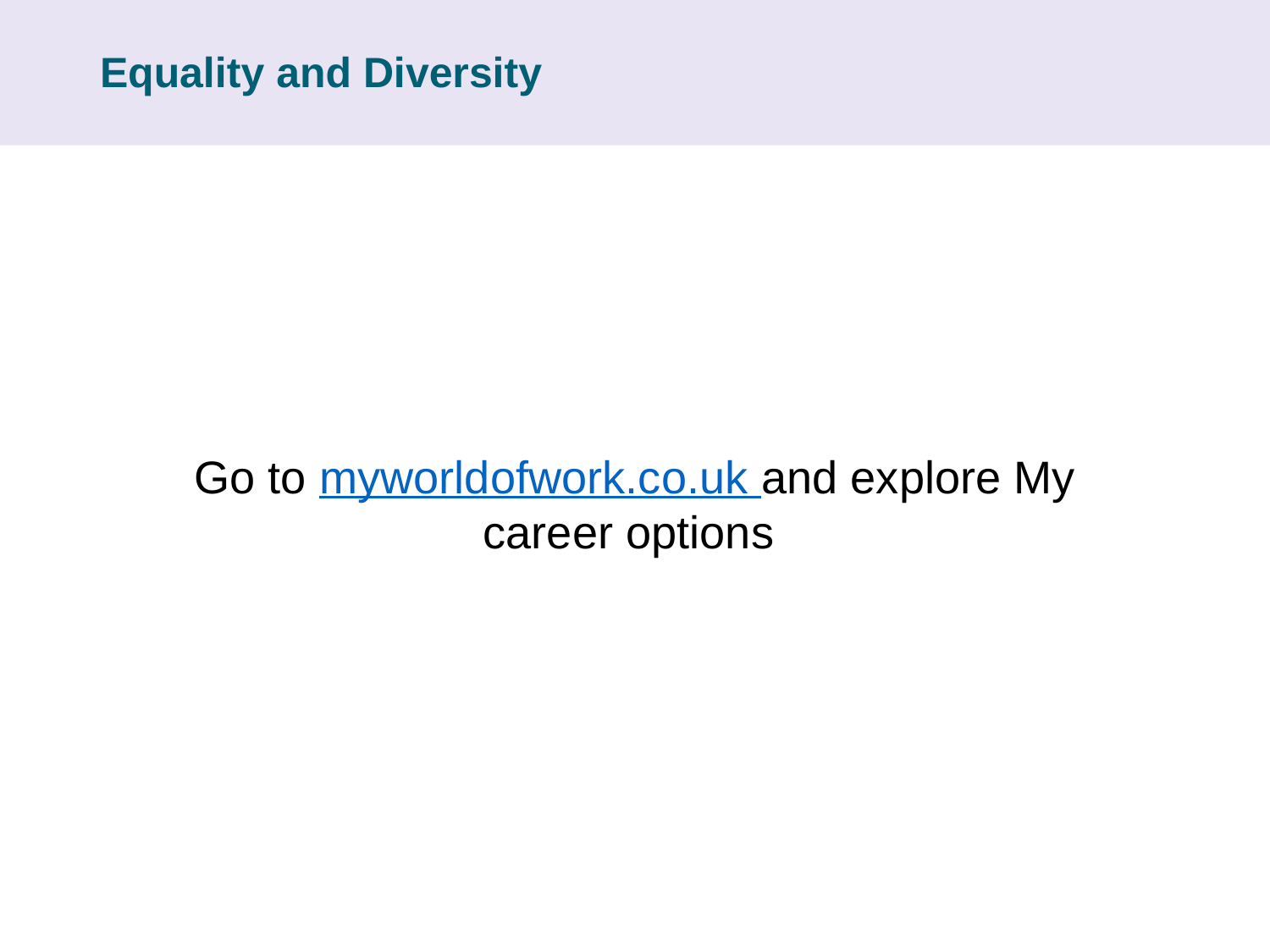

# Equality and Diversity
Go to myworldofwork.co.uk and explore My career options